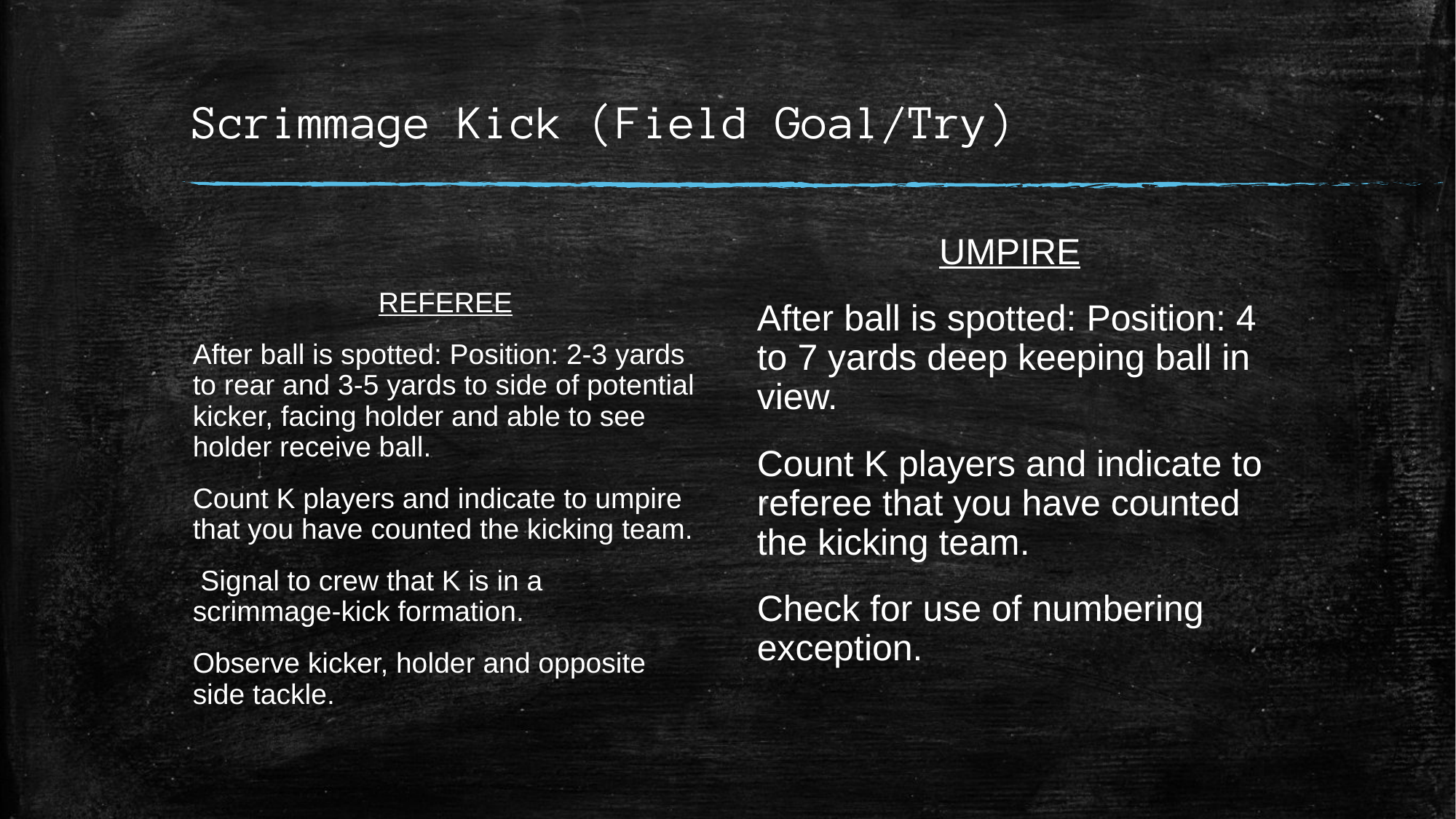

# Scrimmage Kick (Field Goal/Try)

REFEREE
After ball is spotted: Position: 2-3 yards to rear and 3-5 yards to side of potential kicker, facing holder and able to see holder receive ball.
Count K players and indicate to umpire that you have counted the kicking team.
 Signal to crew that K is in a scrimmage-kick formation.
Observe kicker, holder and opposite side tackle.

UMPIRE
After ball is spotted: Position: 4 to 7 yards deep keeping ball in view.
Count K players and indicate to referee that you have counted the kicking team.
Check for use of numbering exception.